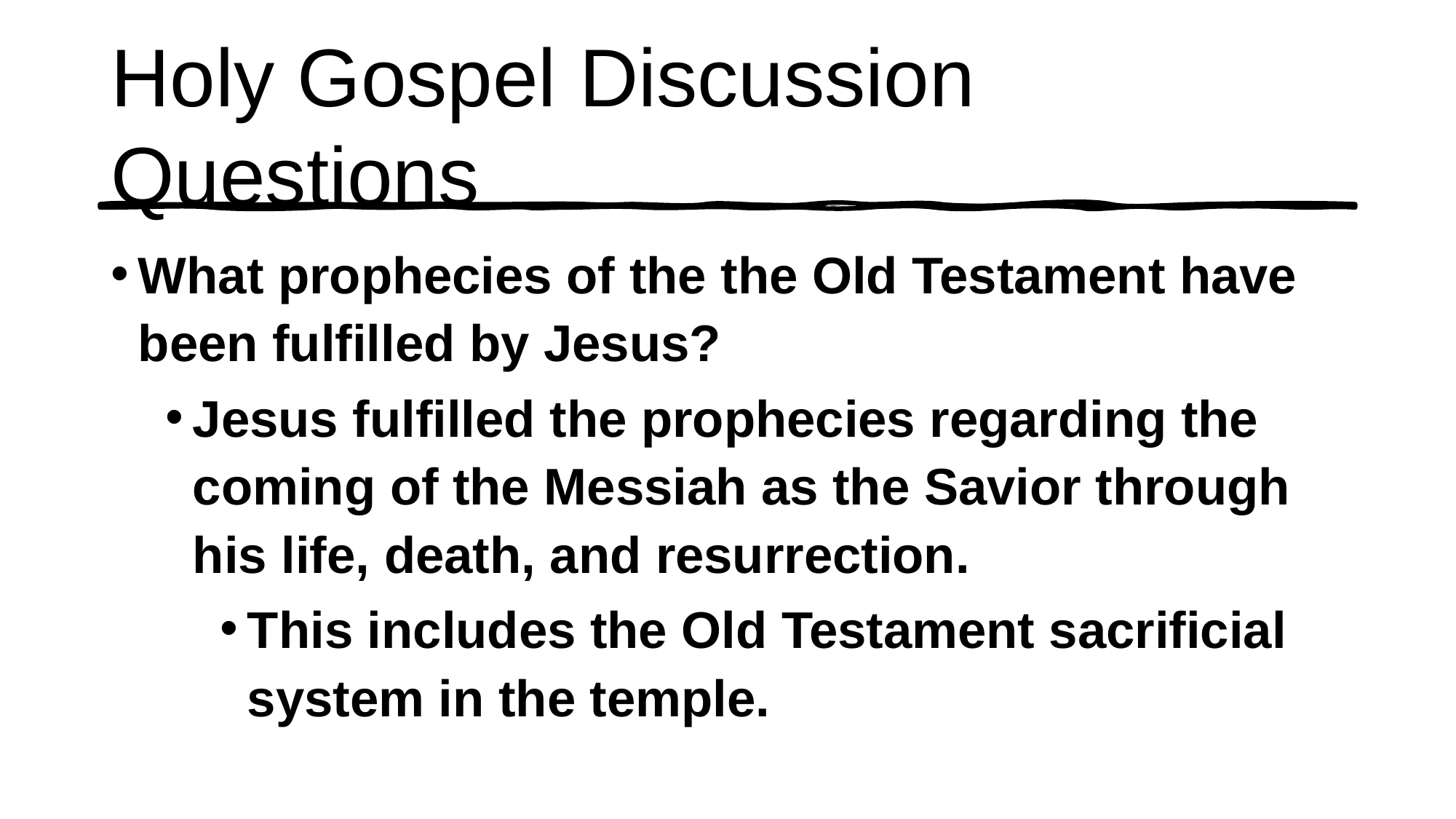

# Holy Gospel Discussion Questions
What prophecies of the the Old Testament have been fulfilled by Jesus?
Jesus fulfilled the prophecies regarding the coming of the Messiah as the Savior through his life, death, and resurrection.
This includes the Old Testament sacrificial system in the temple.